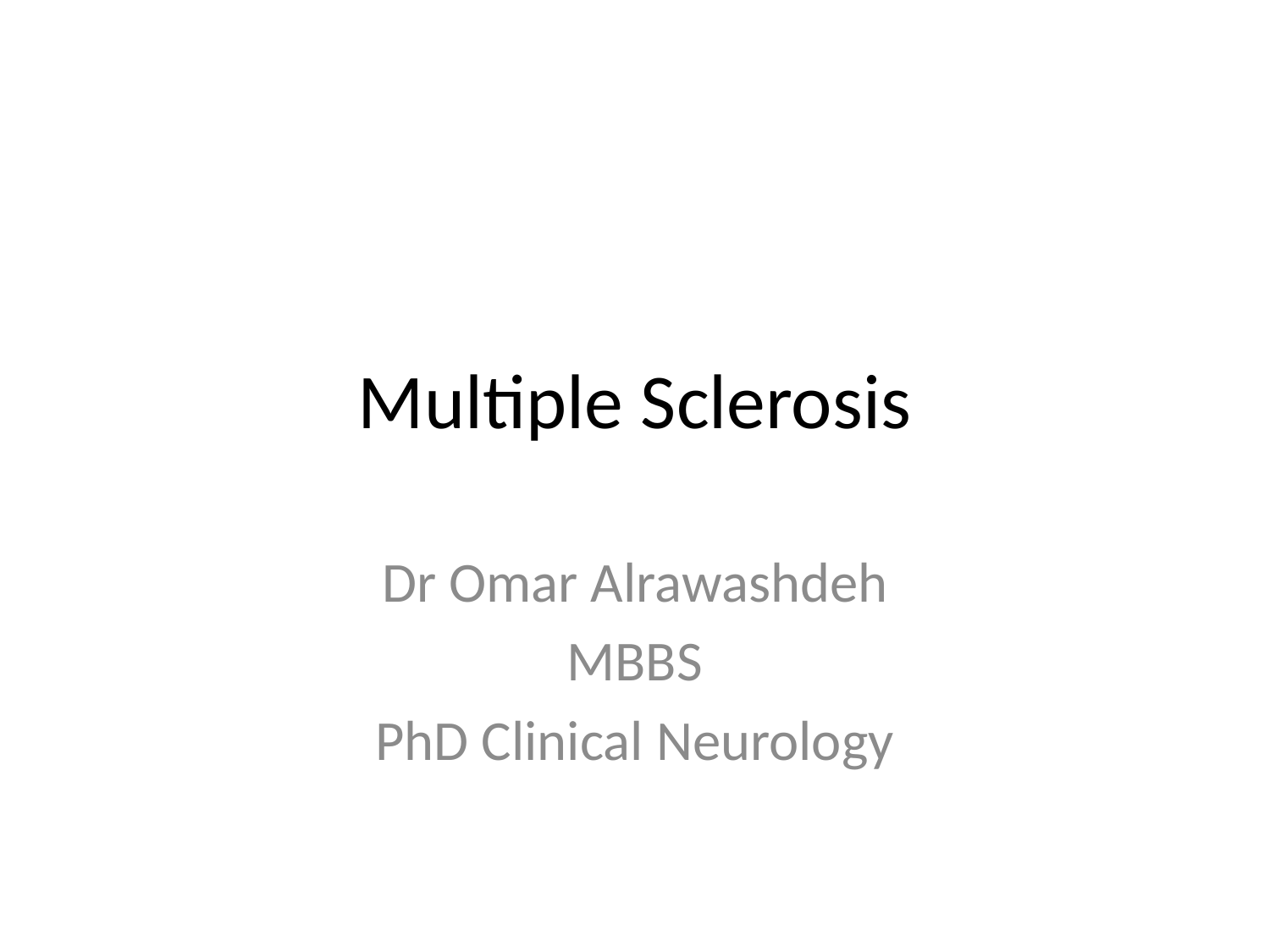

# Multiple Sclerosis
Dr Omar Alrawashdeh
MBBS
PhD Clinical Neurology